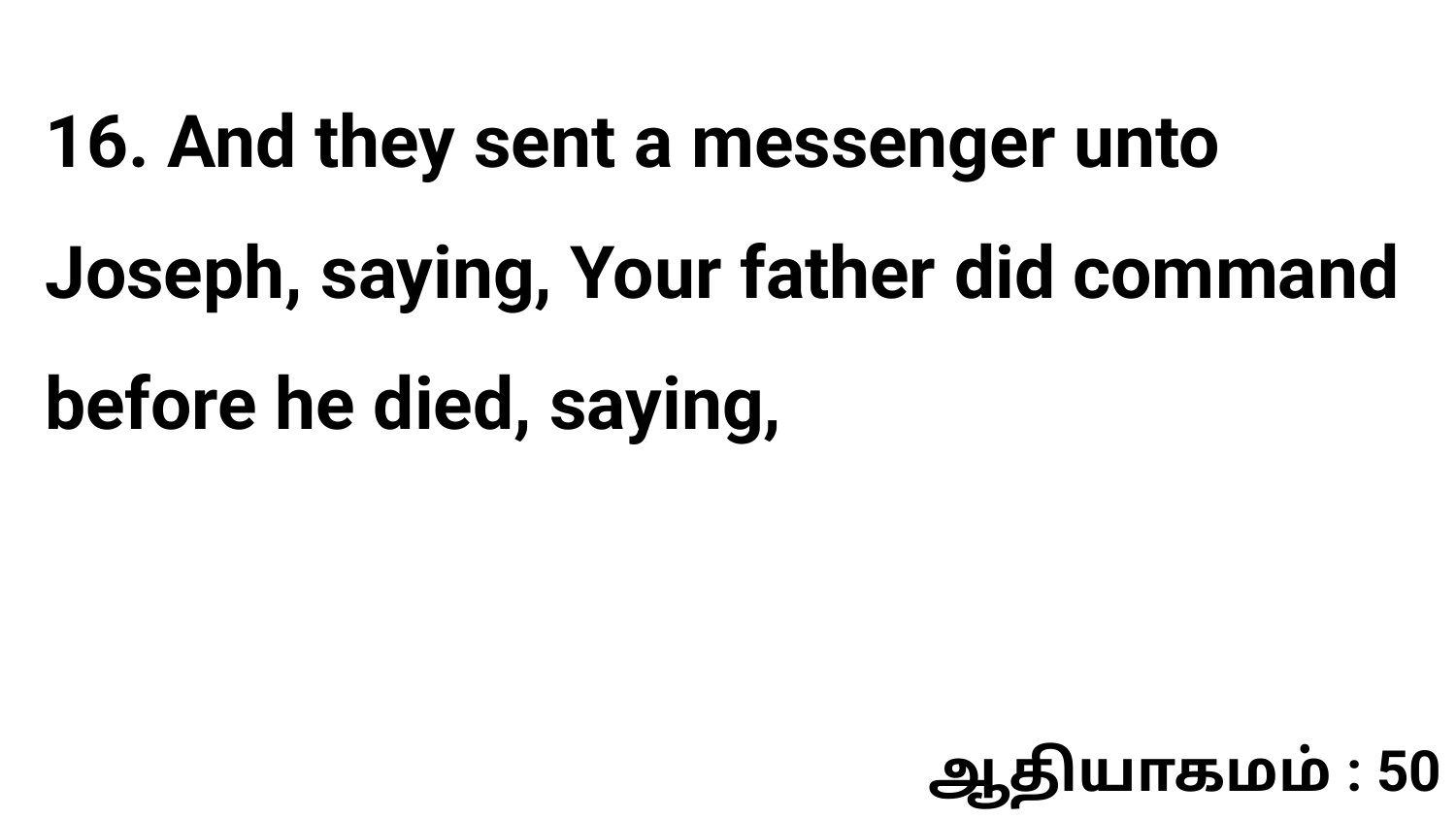

16. And they sent a messenger unto Joseph, saying, Your father did command before he died, saying,
ஆதியாகமம் : 50